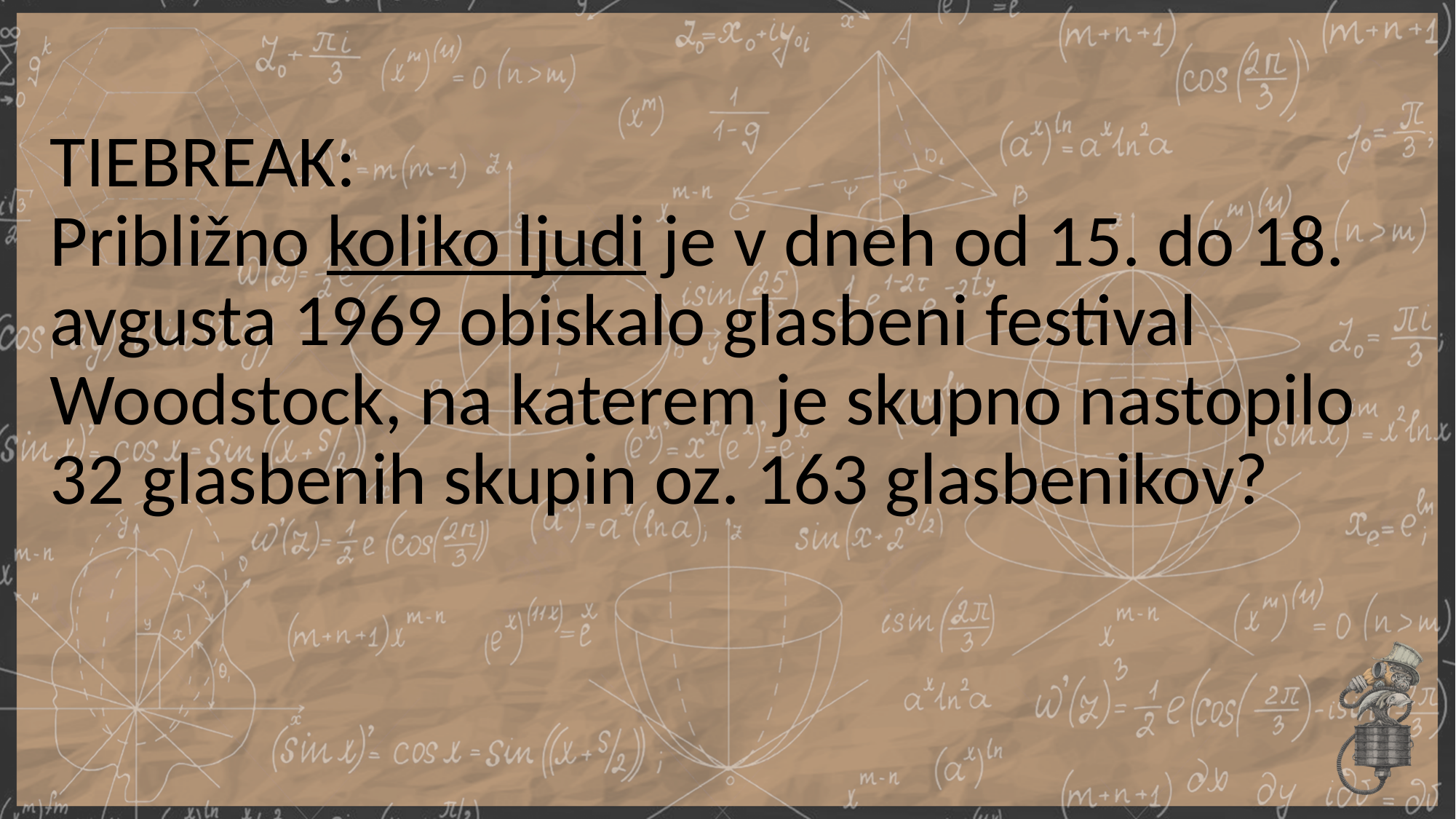

# TIEBREAK: Približno koliko ljudi je v dneh od 15. do 18. avgusta 1969 obiskalo glasbeni festival Woodstock, na katerem je skupno nastopilo 32 glasbenih skupin oz. 163 glasbenikov?